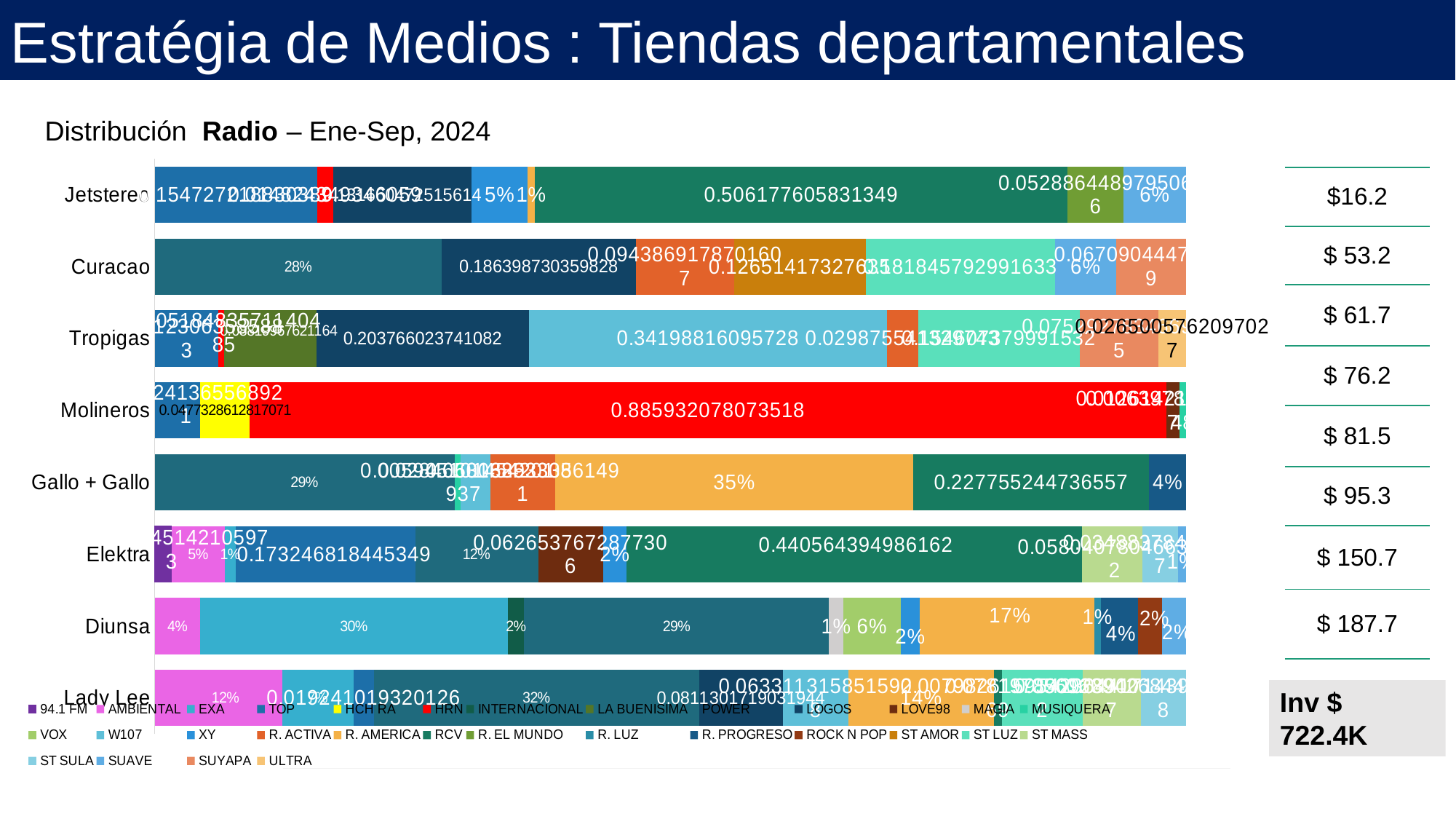

Estratégia de Medios : Tiendas departamentales
Distribución  Radio – Ene-Sep, 2024

### Chart

| Category | 94.1 FM | AMBIENTAL  | EXA | TOP | HCH RA | HRN | INTERNACIONAL | LA BUENISIMA | POWER  | LOGOS  | LOVE98 | MAGIA  | MUSIQUERA  | VOX | W107 | XY  | R. ACTIVA | R. AMERICA | RCV | R. EL MUNDO | R. LUZ | R. PROGRESO | ROCK N POP | ST AMOR | ST LUZ | ST MASS | ST SULA | SUAVE  | SUYAPA  | ULTRA |
|---|---|---|---|---|---|---|---|---|---|---|---|---|---|---|---|---|---|---|---|---|---|---|---|---|---|---|---|---|---|---|
| Lady Lee | None | 0.12341738797055135 | 0.06959855160188522 | 0.019241019320126045 | None | None | None | None | 0.3156891192856769 | 0.0811301719031944 | None | None | None | None | 0.06331131585159278 | None | None | 0.14096676140085926 | 0.007982615954236693 | None | None | None | None | None | 0.0781978909289002 | 0.05616394268449766 | 0.04417143982435975 | None | None | None |
| Diunsa | None | 0.04383122162649538 | 0.2965335853611456 | None | None | None | 0.015489666138329883 | None | 0.29365873684057897 | None | None | 0.013647028065907172 | None | 0.055304704755418294 | None | 0.018707949737007613 | None | 0.16785122031561717 | None | None | 0.006172331476539779 | 0.03612140261832565 | 0.02315591656994038 | None | None | None | None | 0.023000650737903562 | None | None |
| Elektra | 0.01633451421059727 | 0.051446707910553606 | 0.010876459966912149 | 0.17324681844534906 | None | None | None | None | 0.11893193177300138 | None | 0.06265376728773059 | None | None | None | None | 0.022996289128455055 | None | None | 0.4405643949861623 | None | None | None | None | None | None | 0.05804078046638722 | 0.034883784821725654 | 0.007644648970053196 | None | None |
| Gallo + Gallo | None | None | None | None | None | None | None | None | 0.2891563493749827 | None | None | None | 0.005945101454201933 | None | 0.028465018252308658 | None | 0.06306893335614908 | 0.34517890263886847 | 0.2277552447365565 | None | None | 0.03567320310907542 | None | None | None | None | None | None | None | None |
| Molineros | None | None | None | 0.044124136556892096 | 0.0477328612817071 | 0.8859320780735175 | None | None | None | None | 0.012614219624197669 | None | 0.006397802975790481 | None | None | None | None | None | None | None | None | None | None | None | None | None | None | None | None | None |
| Tropigas | None | None | None | 0.061112306358588324 | None | 0.005184835711404852 | None | 0.08819967621164004 | None | 0.2037660237410821 | None | None | None | None | 0.3419881609572798 | None | 0.02987554132974296 | None | None | None | None | None | None | None | 0.15460737999153185 | None | None | None | 0.0752927834669865 | 0.02650057620970272 |
| Curacao | None | None | None | None | None | None | None | None | 0.2759528929027767 | 0.18639873035982754 | None | None | None | None | None | None | 0.09438691787016072 | None | None | None | None | None | None | 0.12651417327635003 | 0.18184579299163262 | None | None | 0.05917581972594237 | 0.06709044470657985 | None |
| Jetstereo | None | None | None | 0.15472721883038873 | None | 0.014824349346058965 | None | None | None | 0.13166047251561444 | None | None | None | None | None | 0.05311813861771225 | None | 0.007013628352772642 | 0.5061776058313489 | 0.052886448979506624 | None | None | None | None | None | None | None | 0.059623148392140904 | None | None |
| $16.2 |
| --- |
| $ 53.2 |
| $ 61.7 |
| $ 76.2 |
| $ 81.5 |
| $ 95.3 |
| $ 150.7 |
| $ 187.7 |
Inv $ 722.4K
Fuente:  Publisearch. Valores en miles de dólares